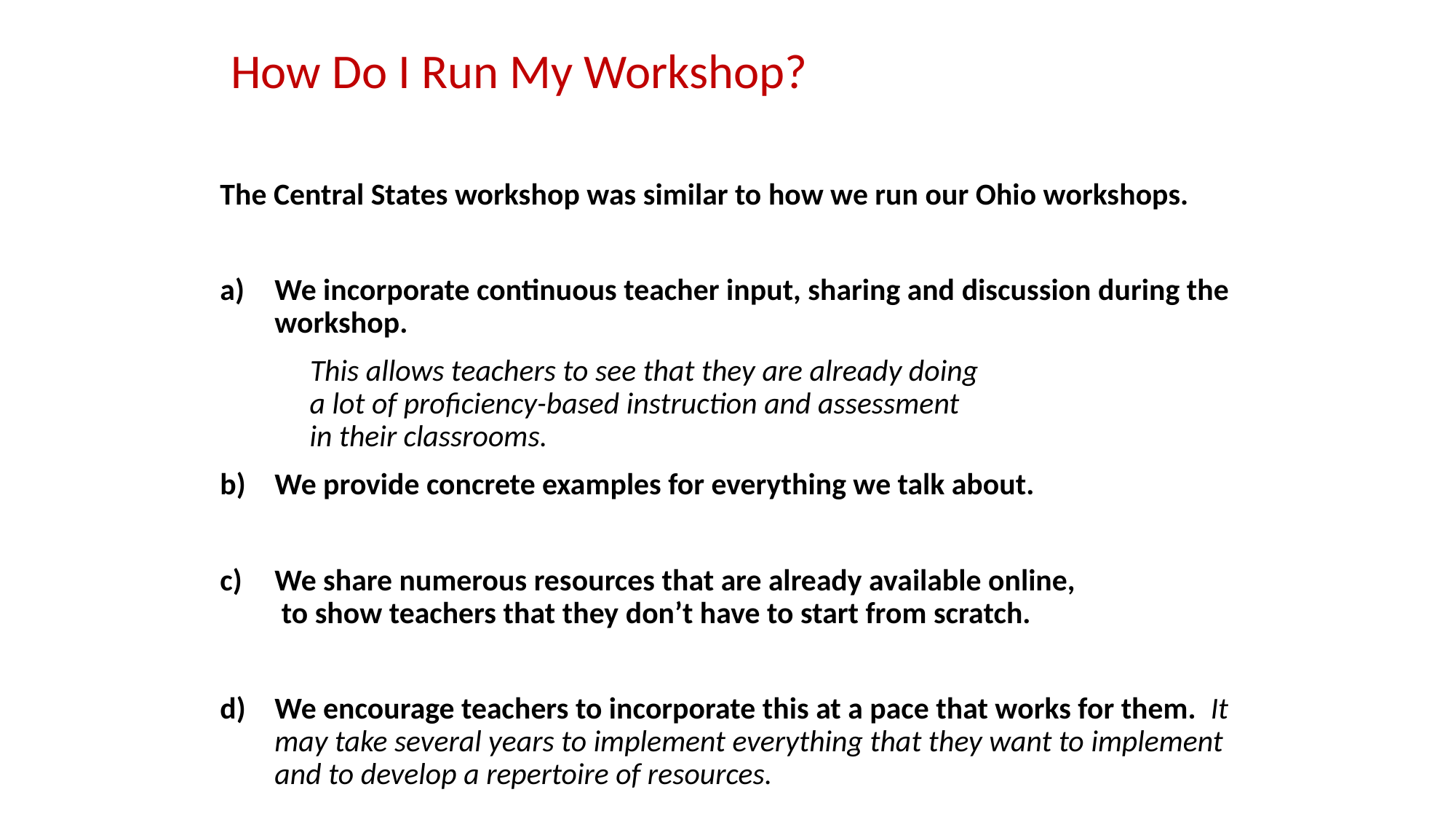

# How Do I Run My Workshop?
The Central States workshop was similar to how we run our Ohio workshops.

We incorporate continuous teacher input, sharing and discussion during the workshop.
             This allows teachers to see that they are already doing
             a lot of proficiency-based instruction and assessment
             in their classrooms.
We provide concrete examples for everything we talk about.

We share numerous resources that are already available online,
 to show teachers that they don’t have to start from scratch.

We encourage teachers to incorporate this at a pace that works for them.  It may take several years to implement everything that they want to implement and to develop a repertoire of resources.